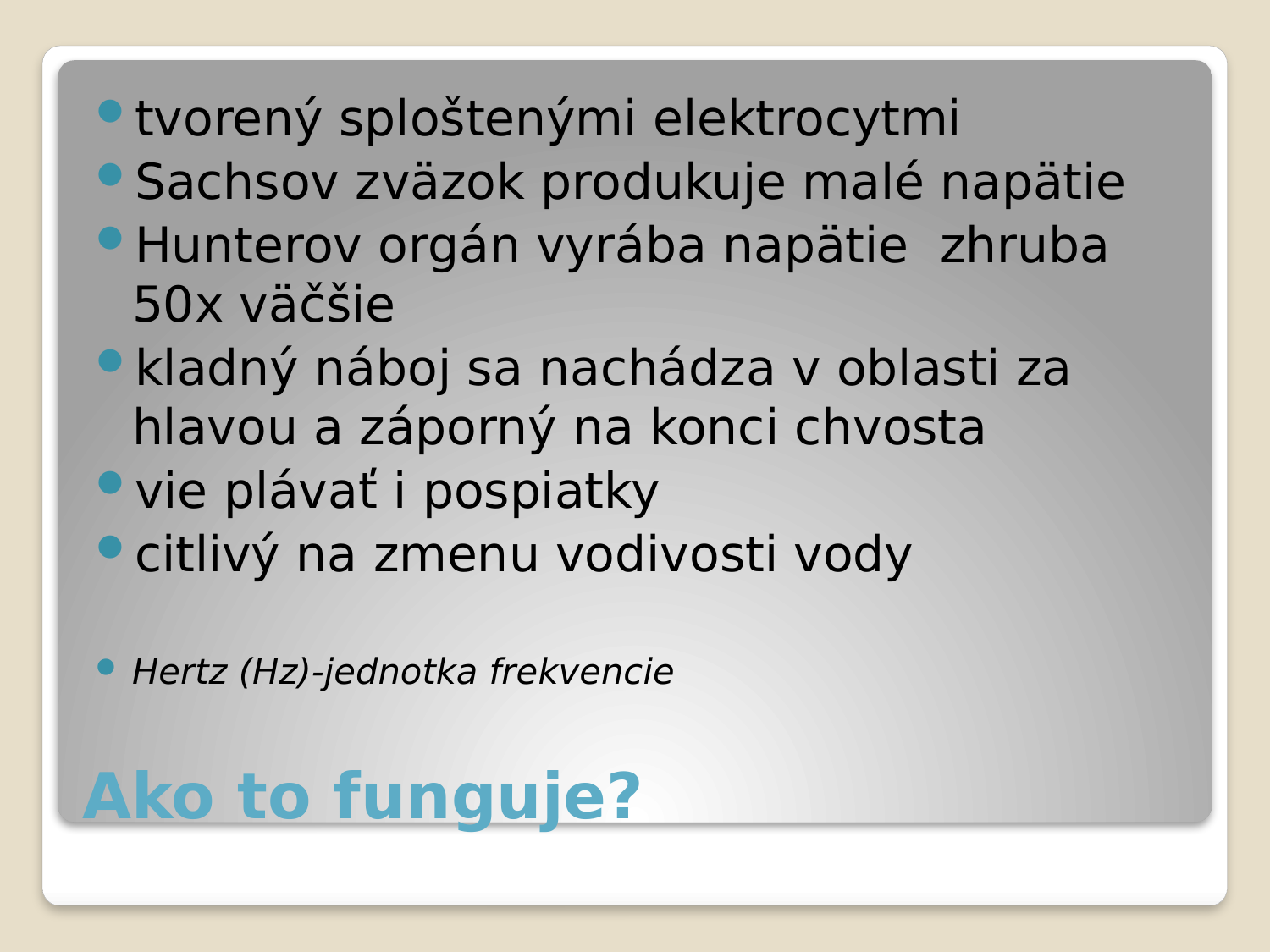

tvorený sploštenými elektrocytmi
Sachsov zväzok produkuje malé napätie
Hunterov orgán vyrába napätie  zhruba 50x väčšie
kladný náboj sa nachádza v oblasti za hlavou a záporný na konci chvosta
vie plávať i pospiatky
citlivý na zmenu vodivosti vody

Hertz (Hz)-jednotka frekvencie

# Ako to funguje?